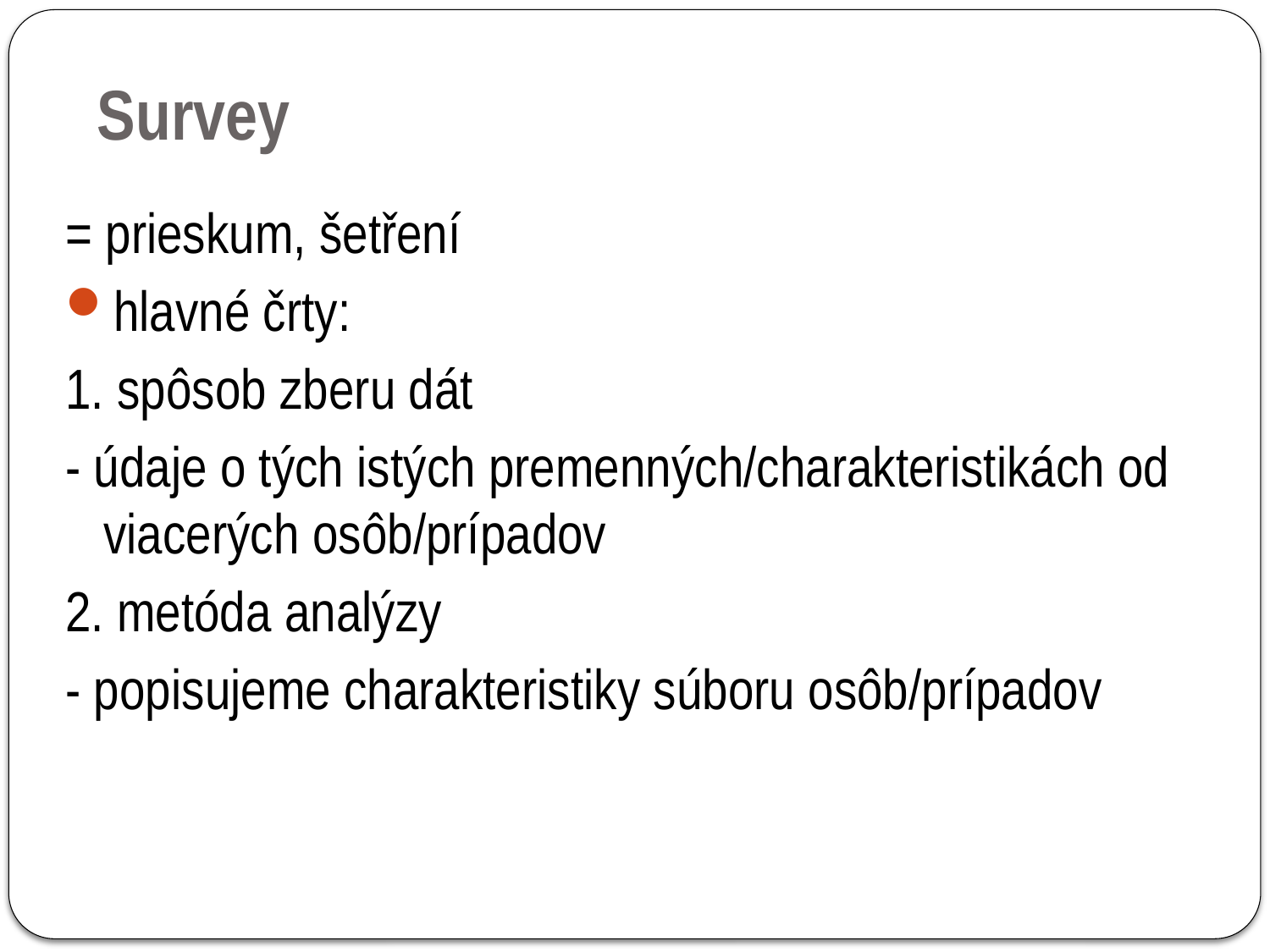

# Survey
= prieskum, šetření
hlavné črty:
1. spôsob zberu dát
- údaje o tých istých premenných/charakteristikách od viacerých osôb/prípadov
2. metóda analýzy
- popisujeme charakteristiky súboru osôb/prípadov